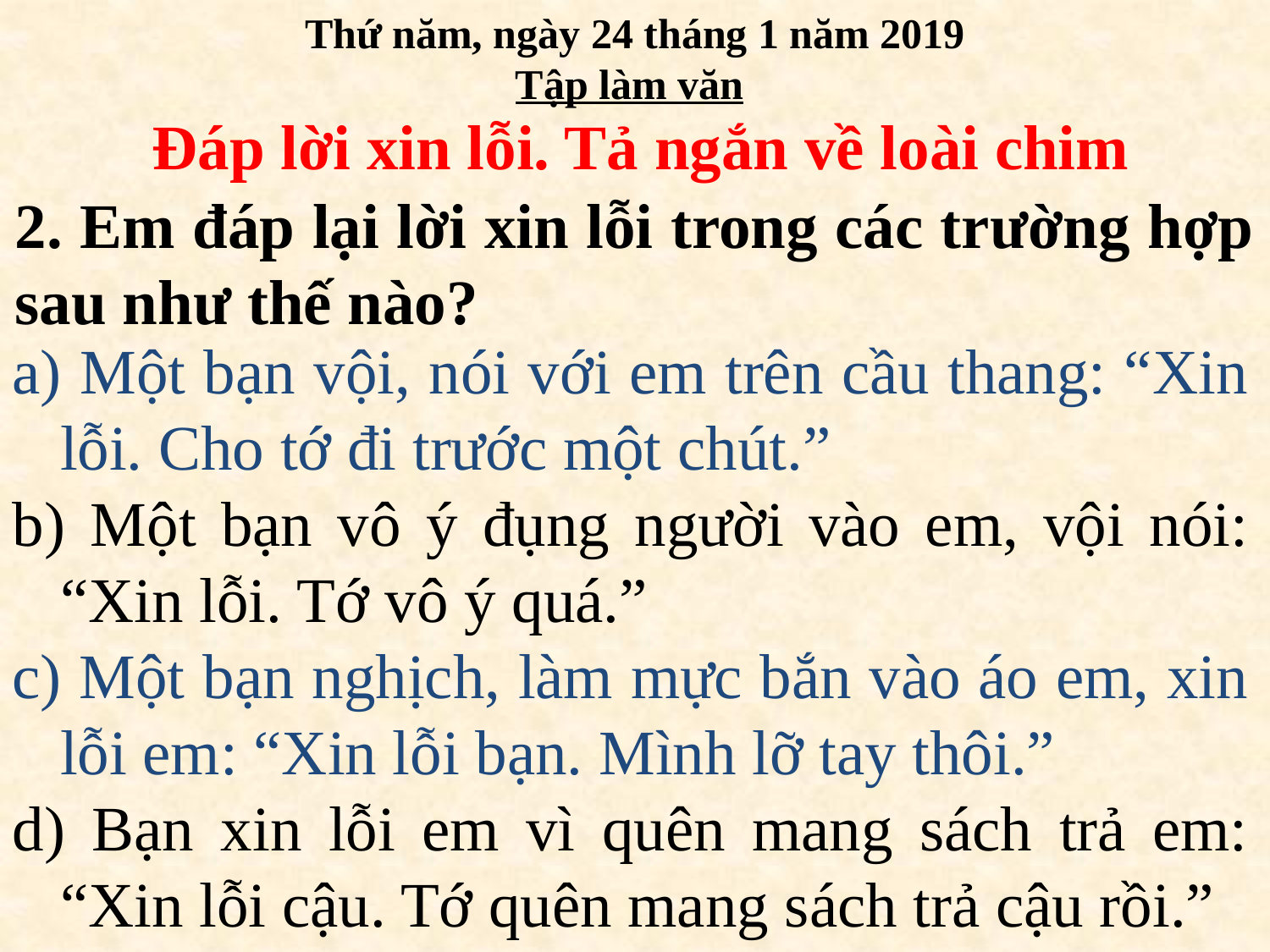

Thứ năm, ngày 24 tháng 1 năm 2019
Tập làm văn
Đáp lời xin lỗi. Tả ngắn về loài chim
2. Em đáp lại lời xin lỗi trong các trường hợp sau như thế nào?
 Một bạn vội, nói với em trên cầu thang: “Xin lỗi. Cho tớ đi trước một chút.”
 Một bạn vô ý đụng người vào em, vội nói: “Xin lỗi. Tớ vô ý quá.”
 Một bạn nghịch, làm mực bắn vào áo em, xin lỗi em: “Xin lỗi bạn. Mình lỡ tay thôi.”
 Bạn xin lỗi em vì quên mang sách trả em: “Xin lỗi cậu. Tớ quên mang sách trả cậu rồi.”